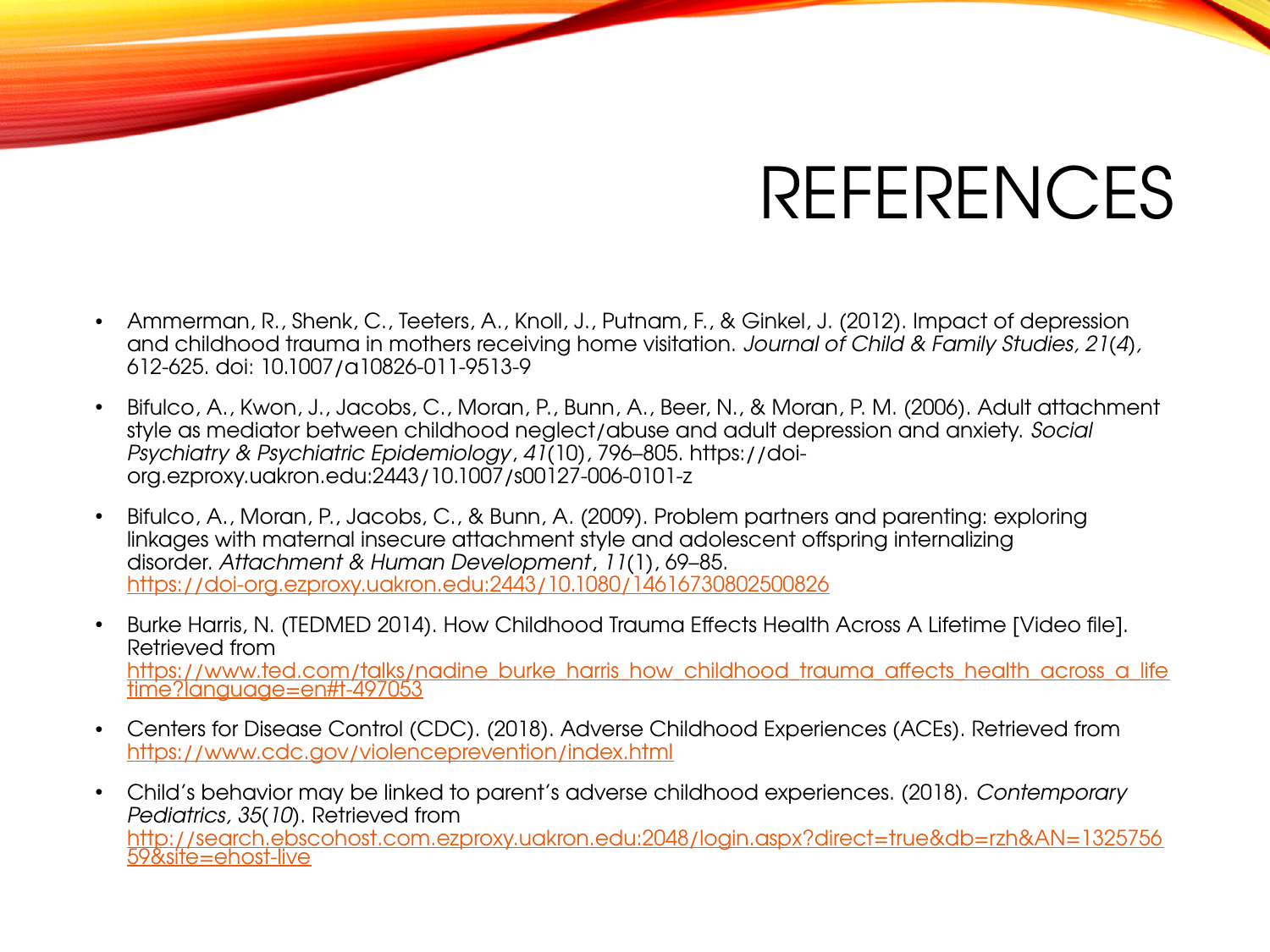

# References
Ammerman, R., Shenk, C., Teeters, A., Knoll, J., Putnam, F., & Ginkel, J. (2012). Impact of depression and childhood trauma in mothers receiving home visitation. Journal of Child & Family Studies, 21(4), 612-625. doi: 10.1007/a10826-011-9513-9
Bifulco, A., Kwon, J., Jacobs, C., Moran, P., Bunn, A., Beer, N., & Moran, P. M. (2006). Adult attachment style as mediator between childhood neglect/abuse and adult depression and anxiety. Social Psychiatry & Psychiatric Epidemiology, 41(10), 796–805. https://doi-org.ezproxy.uakron.edu:2443/10.1007/s00127-006-0101-z
Bifulco, A., Moran, P., Jacobs, C., & Bunn, A. (2009). Problem partners and parenting: exploring linkages with maternal insecure attachment style and adolescent offspring internalizing disorder. Attachment & Human Development, 11(1), 69–85. https://doi-org.ezproxy.uakron.edu:2443/10.1080/14616730802500826
Burke Harris, N. (TEDMED 2014). How Childhood Trauma Effects Health Across A Lifetime [Video file]. Retrieved from https://www.ted.com/talks/nadine_burke_harris_how_childhood_trauma_affects_health_across_a_lifetime?language=en#t-497053
Centers for Disease Control (CDC). (2018). Adverse Childhood Experiences (ACEs). Retrieved from https://www.cdc.gov/violenceprevention/index.html
Child’s behavior may be linked to parent’s adverse childhood experiences. (2018). Contemporary Pediatrics, 35(10). Retrieved from http://search.ebscohost.com.ezproxy.uakron.edu:2048/login.aspx?direct=true&db=rzh&AN=132575659&site=ehost-live